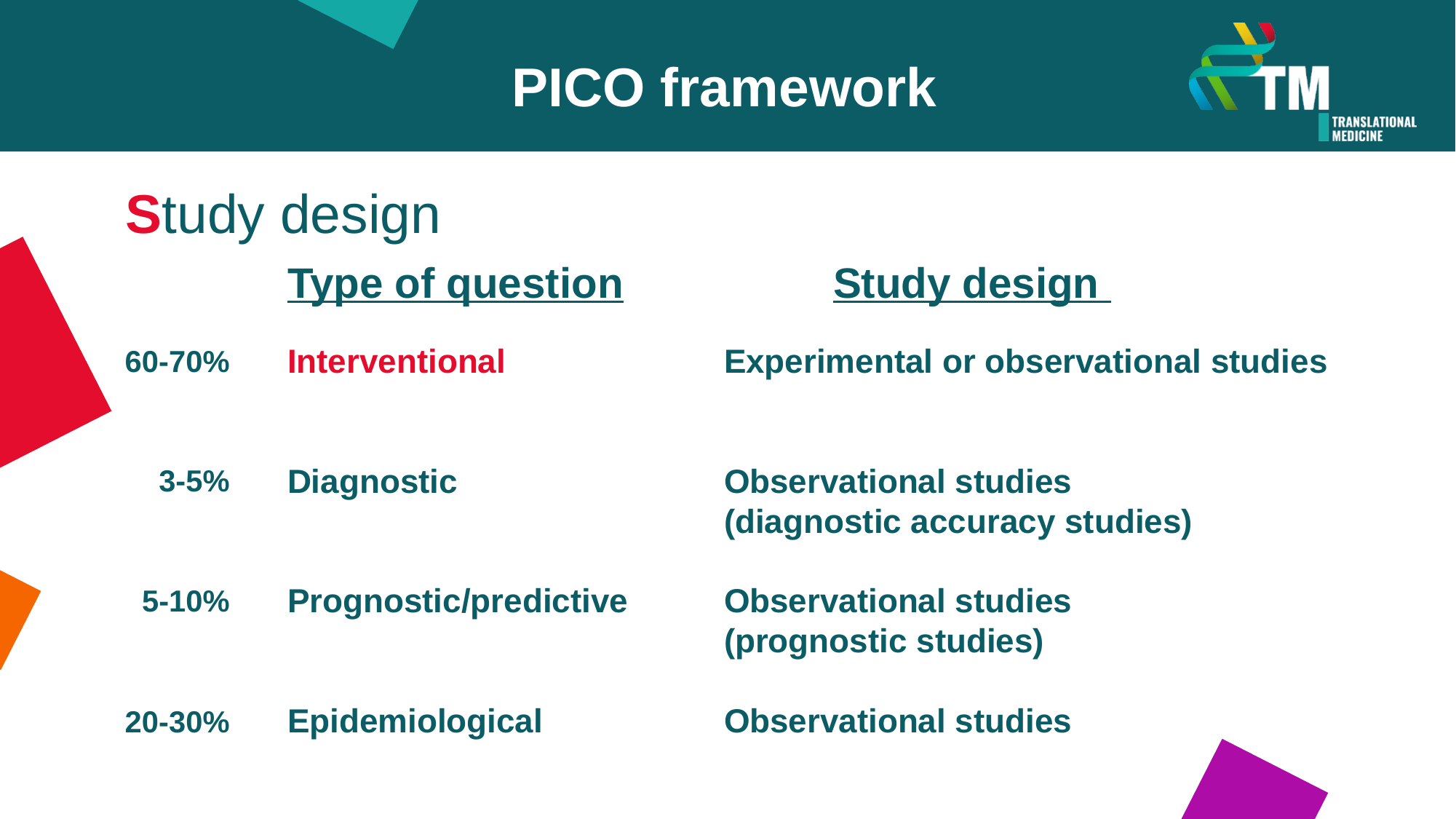

PICO framework
Study design
Type of question		Study design

Interventional		Experimental or observational studies

Diagnostic 			Observational studies
				(diagnostic accuracy studies)
Prognostic/predictive	Observational studies
				(prognostic studies)

Epidemiological		Observational studies
60-70%
3-5%
5-10%
20-30%